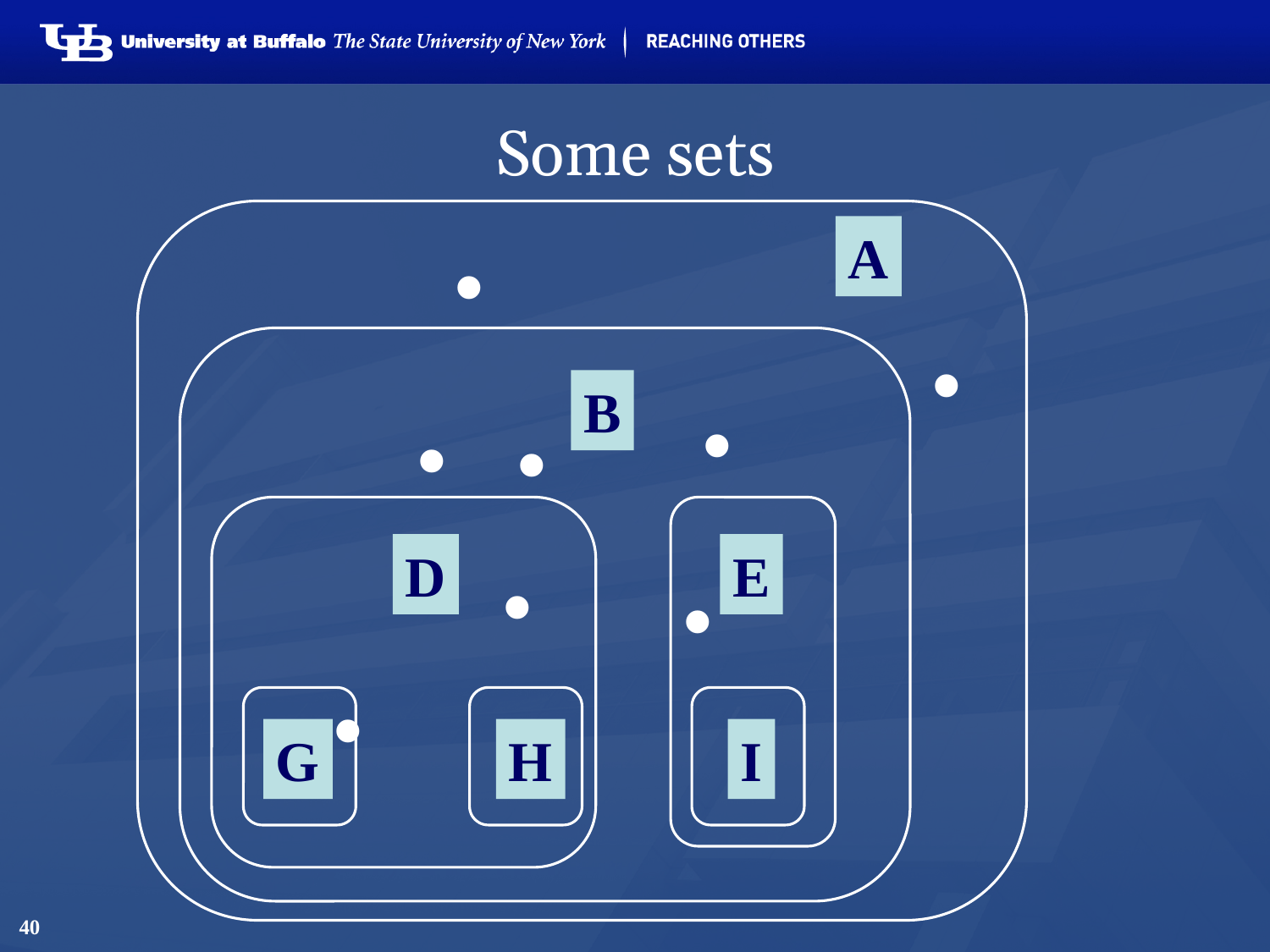

# Some sets
.

A
.
.
.

.
B
.
.

D
E
.

G
H
I
40